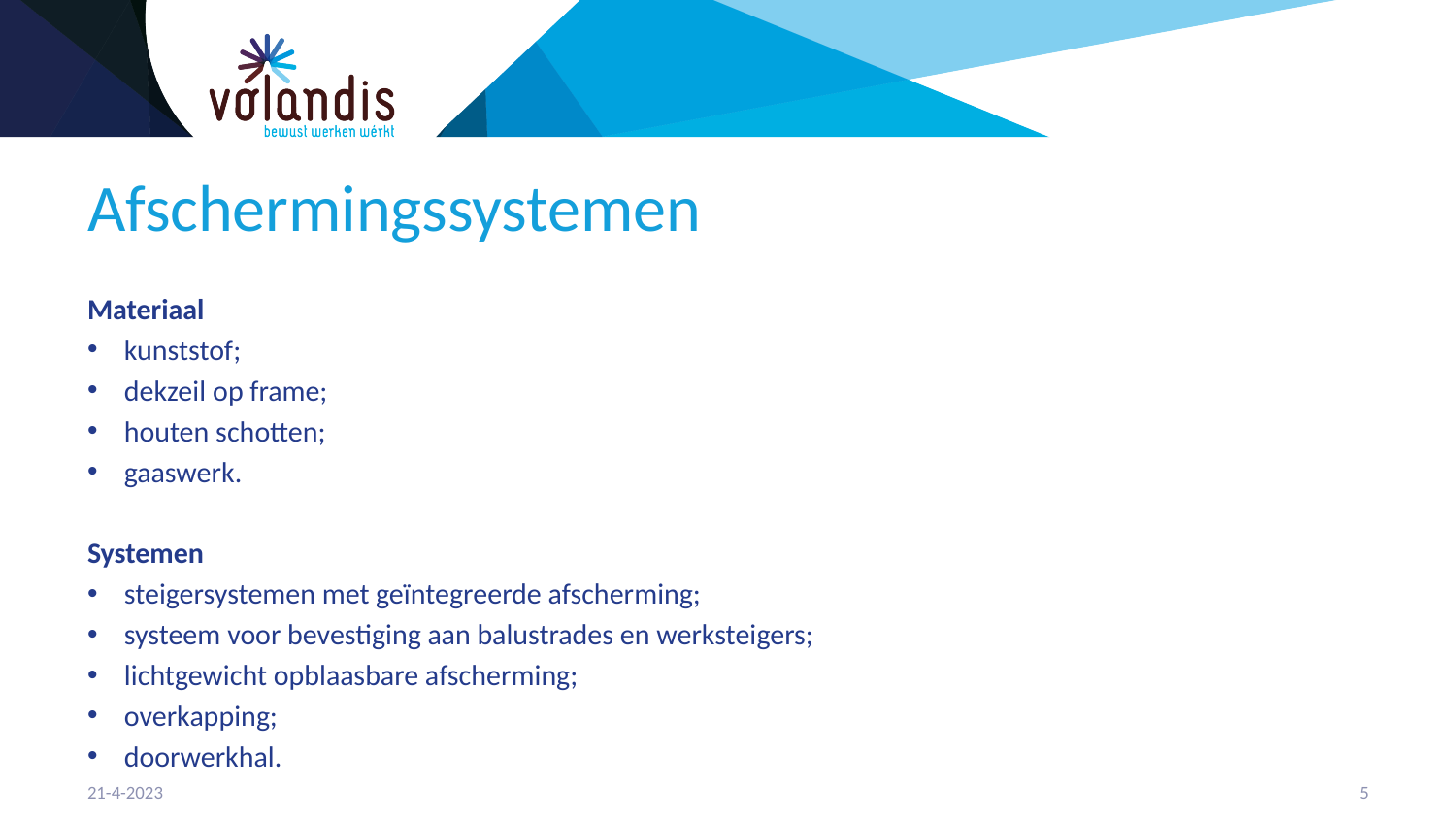

# Afschermingssystemen
Materiaal
kunststof;
dekzeil op frame;
houten schotten;
gaaswerk.

Systemen
steigersystemen met geïntegreerde afscherming;
systeem voor bevestiging aan balustrades en werksteigers;
lichtgewicht opblaasbare afscherming;
overkapping;
doorwerkhal.

21-4-2023
5